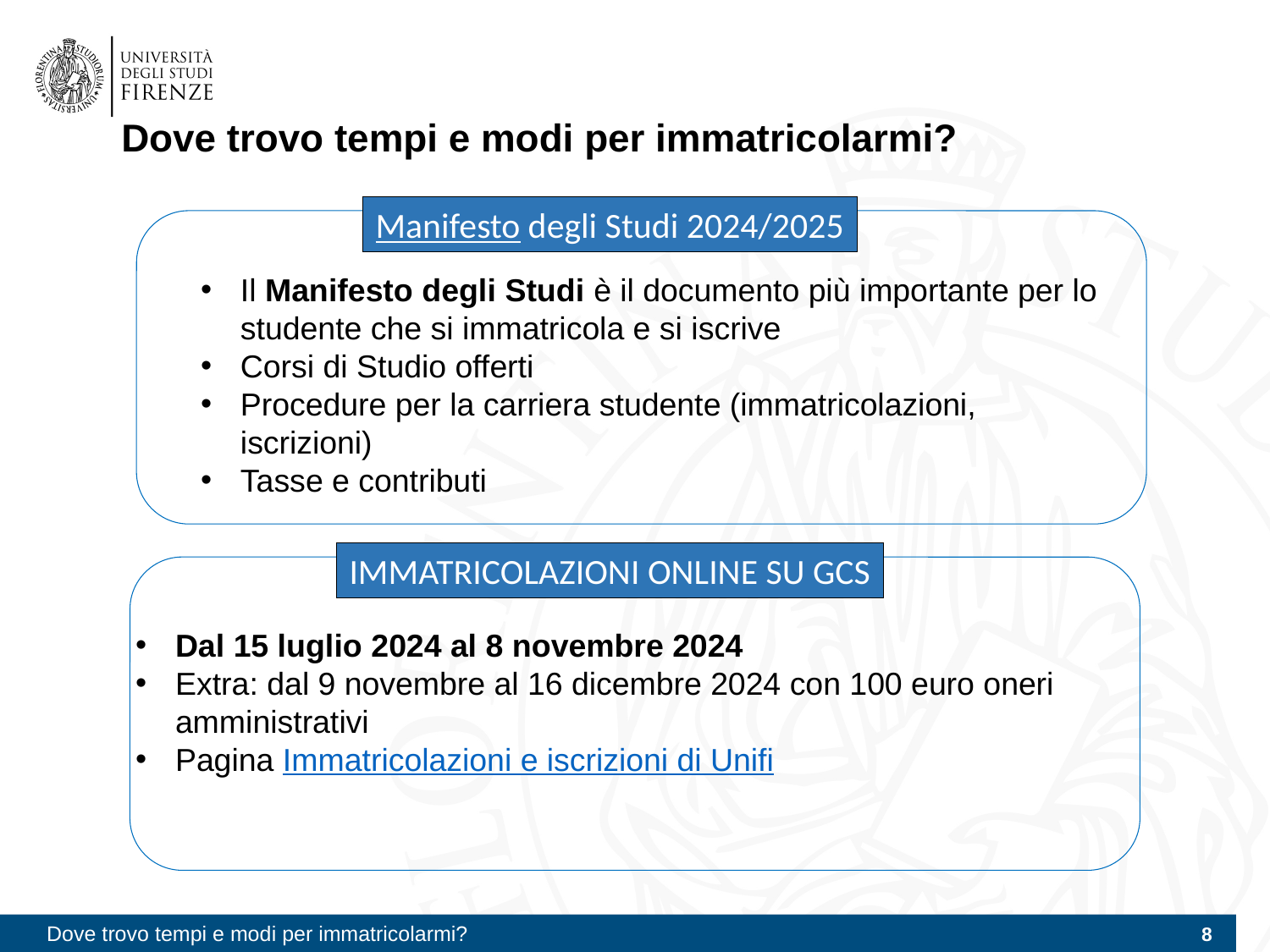

# Dove trovo tempi e modi per immatricolarmi?
Manifesto degli Studi 2024/2025

Il Manifesto degli Studi è il documento più importante per lo studente che si immatricola e si iscrive
Corsi di Studio offerti
Procedure per la carriera studente (immatricolazioni, iscrizioni)
Tasse e contributi
IMMATRICOLAZIONI ONLINE SU GCS

Dal 15 luglio 2024 al 8 novembre 2024
Extra: dal 9 novembre al 16 dicembre 2024 con 100 euro oneri amministrativi
Pagina Immatricolazioni e iscrizioni di Unifi
Dove trovo tempi e modi per immatricolarmi?